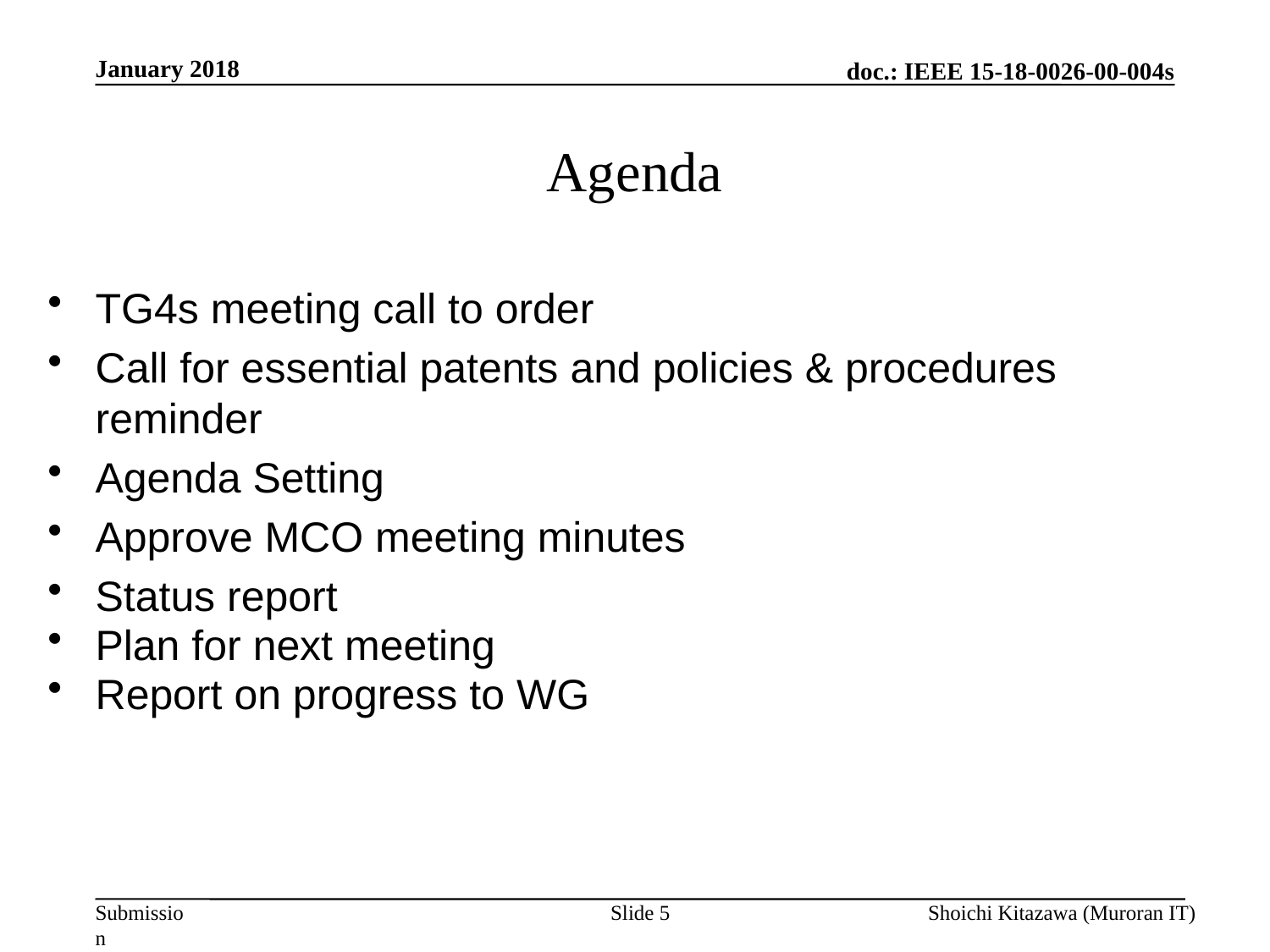

January 2018
# Agenda
TG4s meeting call to order
Call for essential patents and policies & procedures reminder
Agenda Setting
Approve MCO meeting minutes
Status report
Plan for next meeting
Report on progress to WG
Slide 5
Shoichi Kitazawa (Muroran IT)